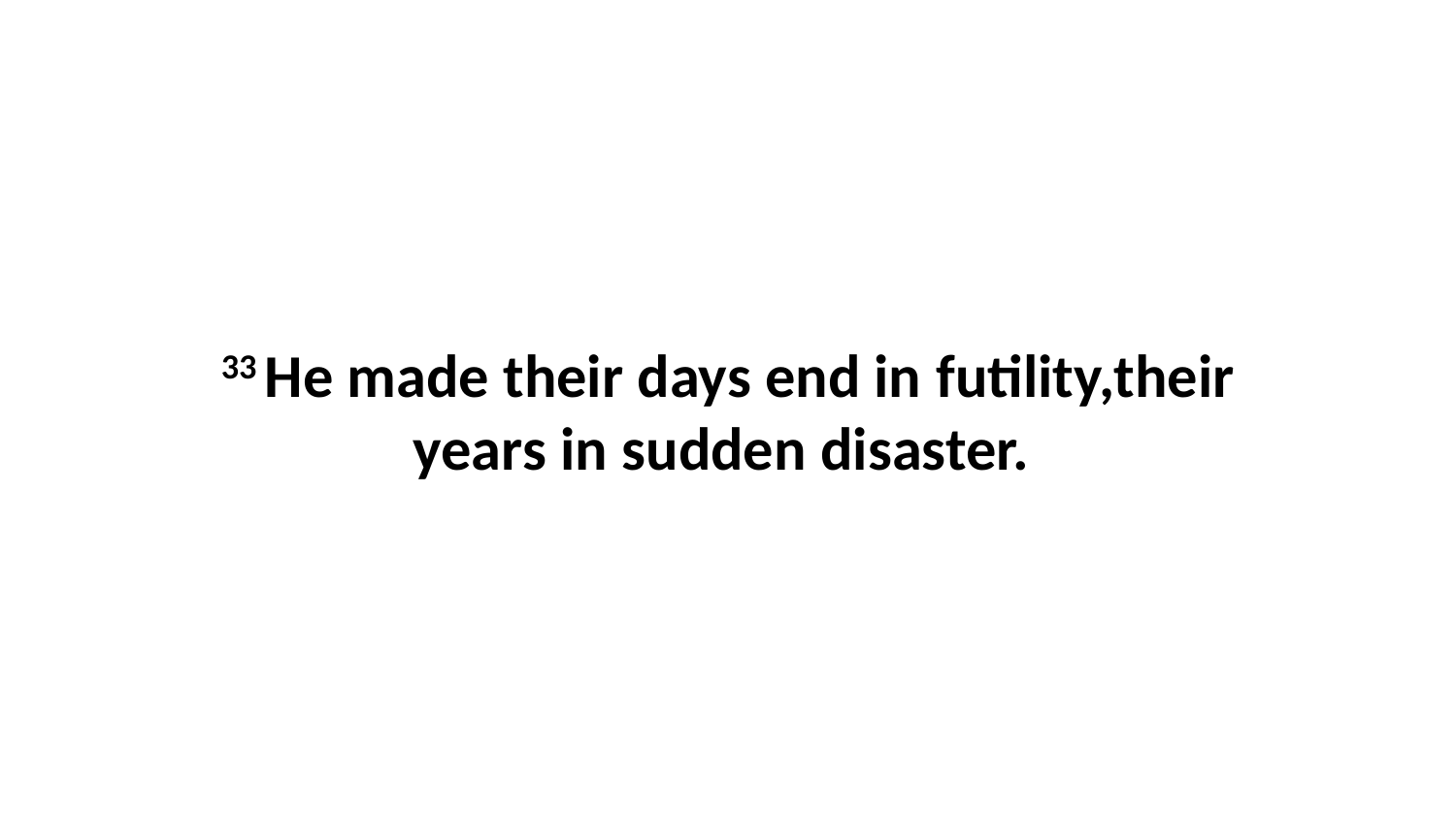

33 He made their days end in futility,their years in sudden disaster.